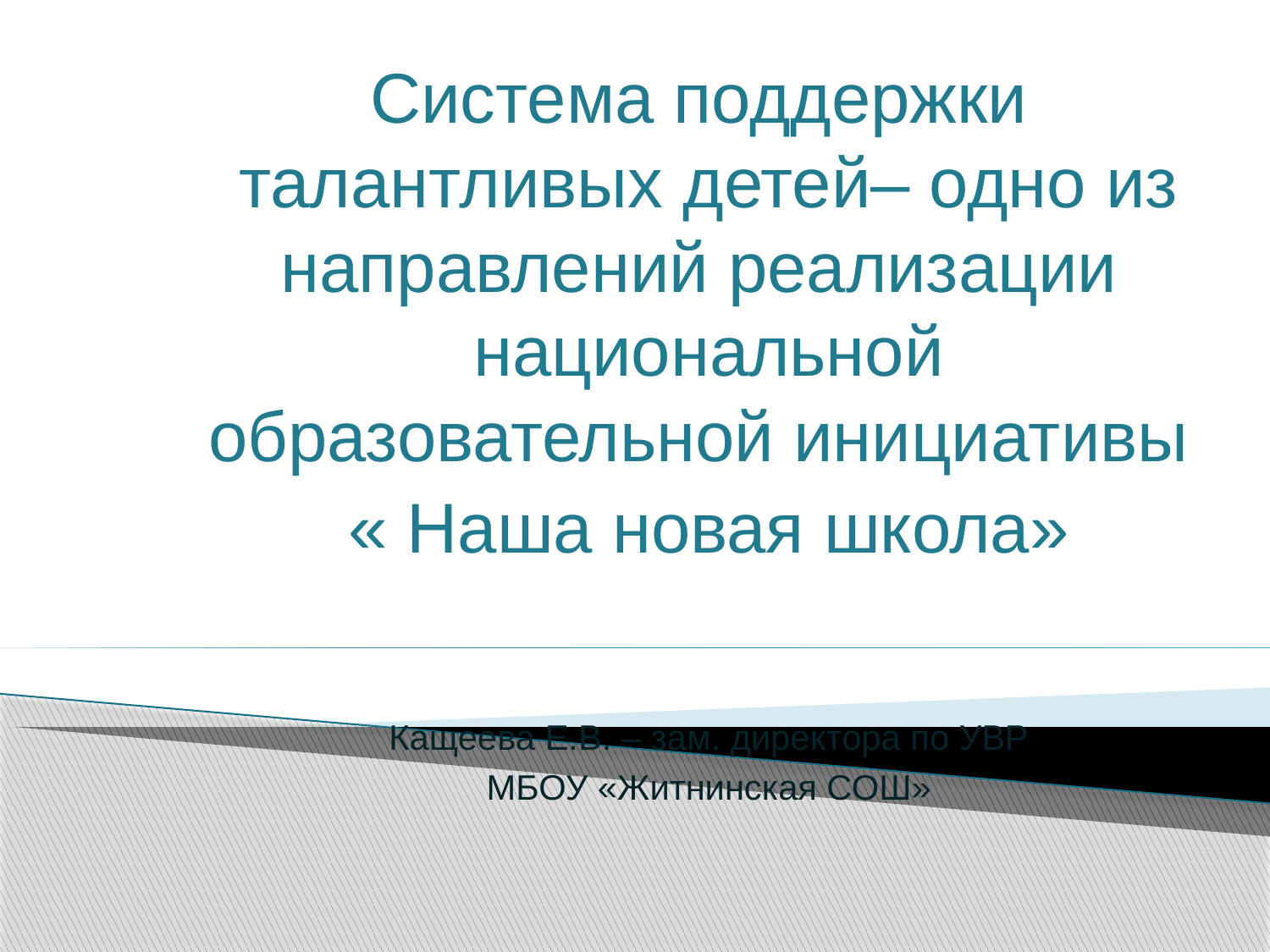

Система поддержки  талантливых детей– одно из направлений реализации  национальной образовательной инициативы
« Наша новая школа»

Кащеева Е.В. – зам. директора по УВР
МБОУ «Житнинская СОШ»
#